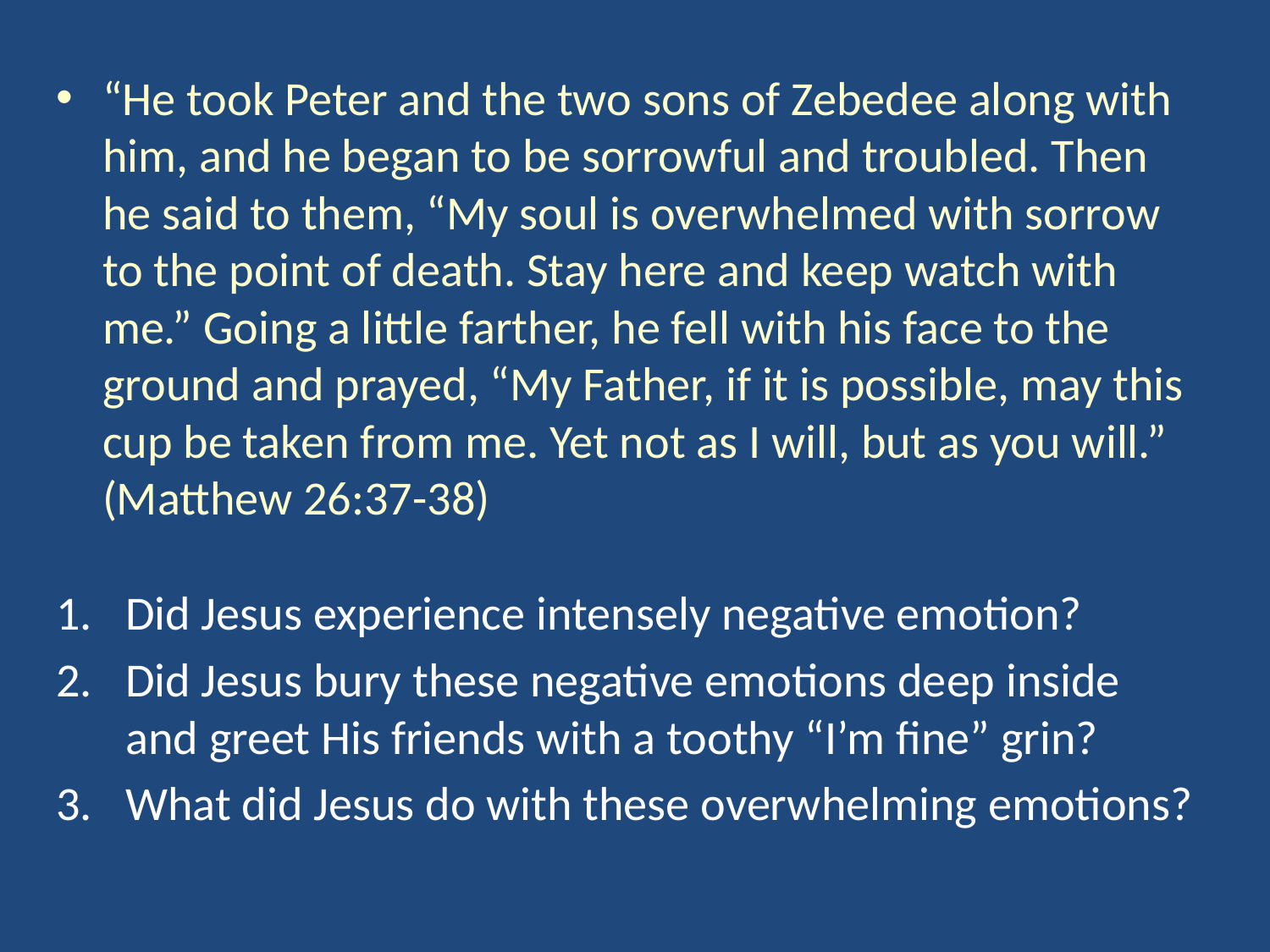

#
“He took Peter and the two sons of Zebedee along with him, and he began to be sorrowful and troubled. Then he said to them, “My soul is overwhelmed with sorrow to the point of death. Stay here and keep watch with me.” Going a little farther, he fell with his face to the ground and prayed, “My Father, if it is possible, may this cup be taken from me. Yet not as I will, but as you will.” (Matthew 26:37-38)

Did Jesus experience intensely negative emotion?
Did Jesus bury these negative emotions deep inside and greet His friends with a toothy “I’m fine” grin?
What did Jesus do with these overwhelming emotions?